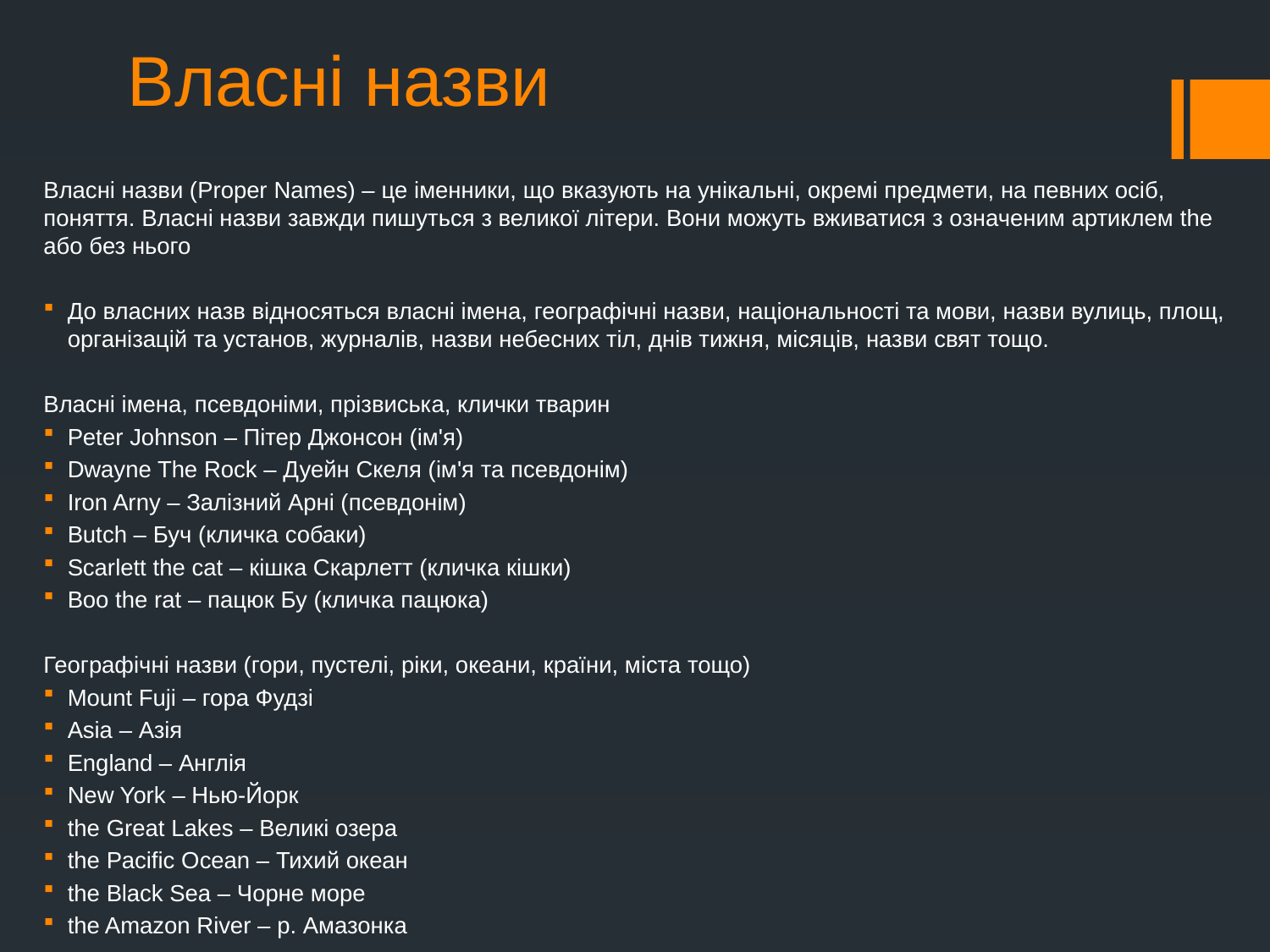

# Власні назви
Власні назви (Proper Names) – це іменники, що вказують на унікальні, окремі предмети, на певних осіб, поняття. Власні назви завжди пишуться з великої літери. Вони можуть вживатися з означеним артиклем the або без нього

До власних назв відносяться власні імена, географічні назви, національності та мови, назви вулиць, площ, організацій та установ, журналів, назви небесних тіл, днів тижня, місяців, назви свят тощо.

Власні імена, псевдоніми, прізвиська, клички тварин
Peter Johnson – Пітер Джонсон (ім'я)
Dwayne The Rock – Дуейн Скеля (ім'я та псевдонім)
Iron Arny – Залізний Арні (псевдонім)
Butch – Буч (кличка собаки)
Scarlett the cat – кішка Скарлетт (кличка кішки)
Boo the rat – пацюк Бу (кличка пацюка)

Географічні назви (гори, пустелі, ріки, океани, країни, міста тощо)
Mount Fuji – гора Фудзі
Asia – Азія
England – Англія
New York – Нью-Йорк
the Great Lakes – Великі озера
the Pacific Ocean – Тихий океан
the Black Sea – Чорне море
the Amazon River – р. Амазонка